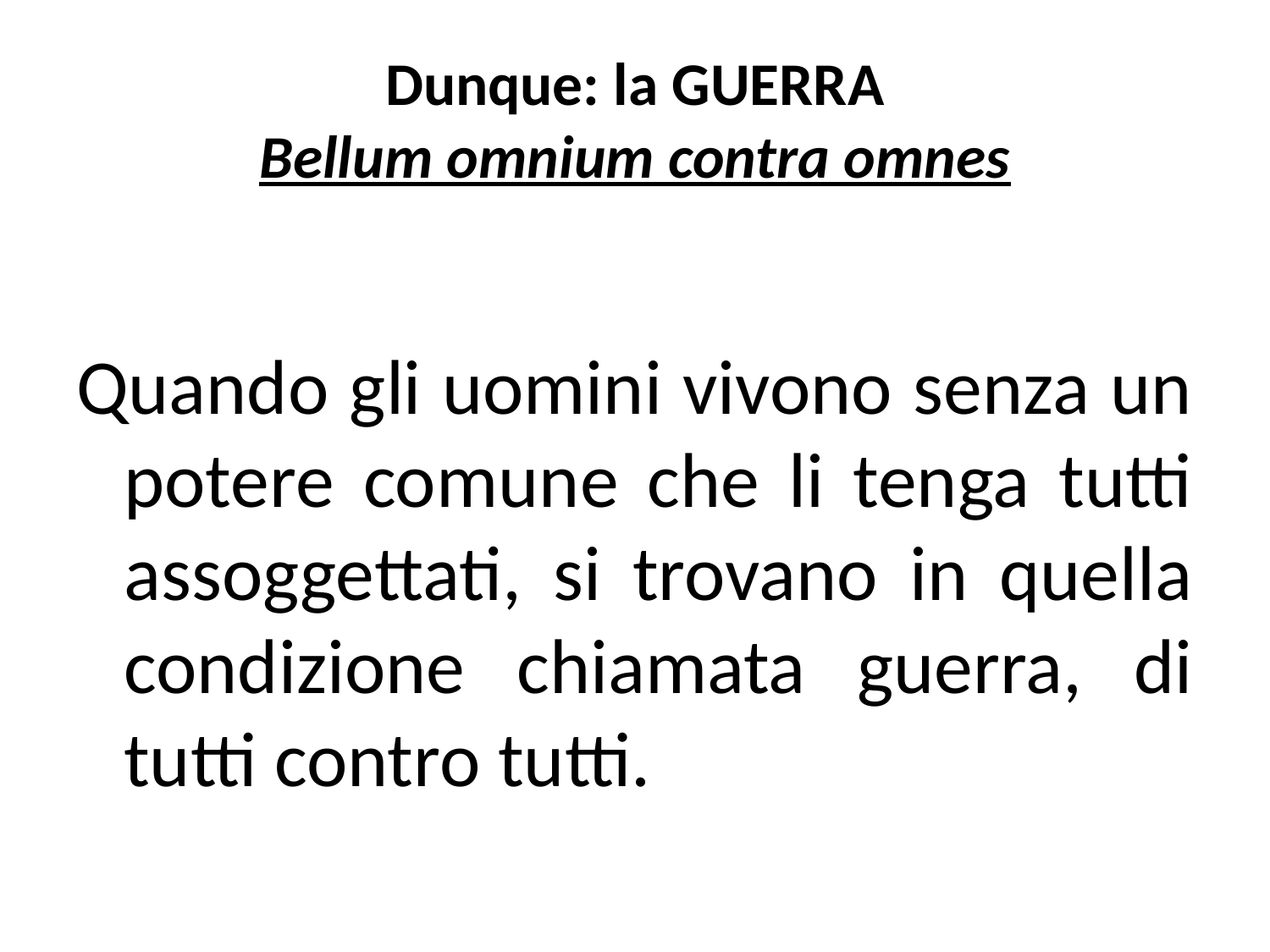

# Dunque: la GUERRA Bellum omnium contra omnes

Quando gli uomini vivono senza un potere comune che li tenga tutti assoggettati, si trovano in quella condizione chiamata guerra, di tutti contro tutti.